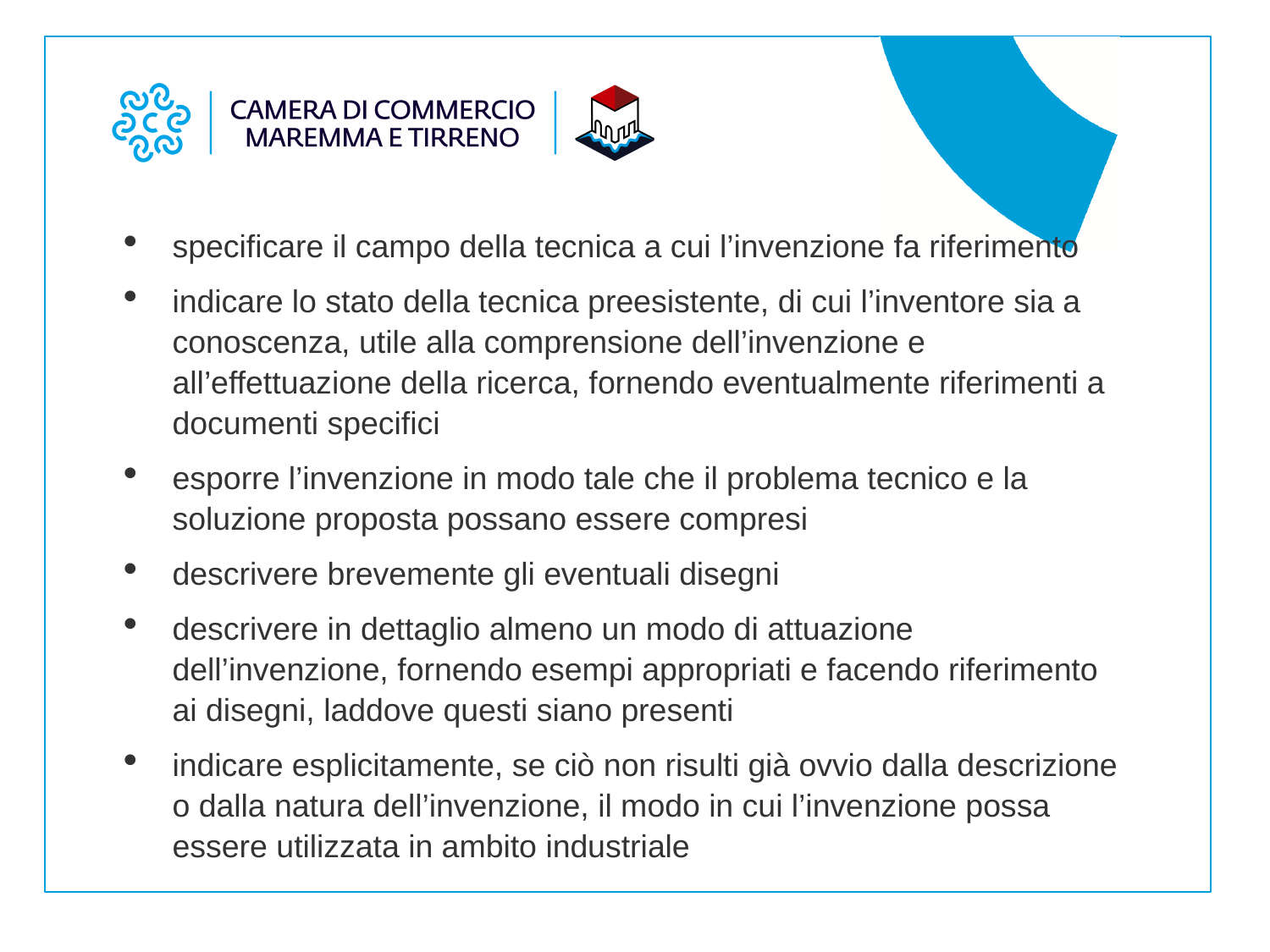

specificare il campo della tecnica a cui l’invenzione fa riferimento
indicare lo stato della tecnica preesistente, di cui l’inventore sia a conoscenza, utile alla comprensione dell’invenzione e all’effettuazione della ricerca, fornendo eventualmente riferimenti a documenti specifici
esporre l’invenzione in modo tale che il problema tecnico e la soluzione proposta possano essere compresi
descrivere brevemente gli eventuali disegni
descrivere in dettaglio almeno un modo di attuazione dell’invenzione, fornendo esempi appropriati e facendo riferimento ai disegni, laddove questi siano presenti
indicare esplicitamente, se ciò non risulti già ovvio dalla descrizione o dalla natura dell’invenzione, il modo in cui l’invenzione possa essere utilizzata in ambito industriale